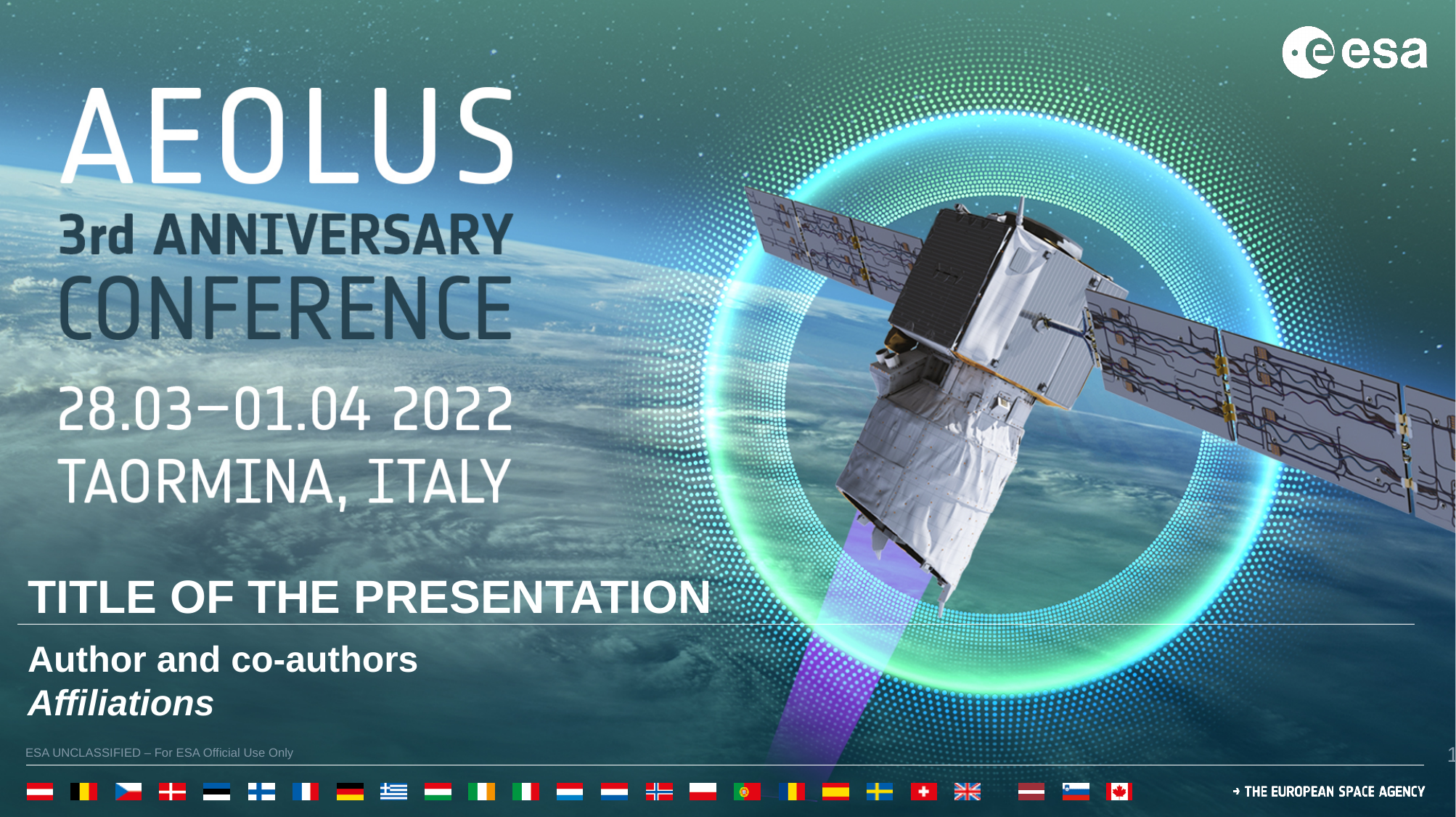

TITLE OF THE PRESENTATION
Author and co-authors
Affiliations